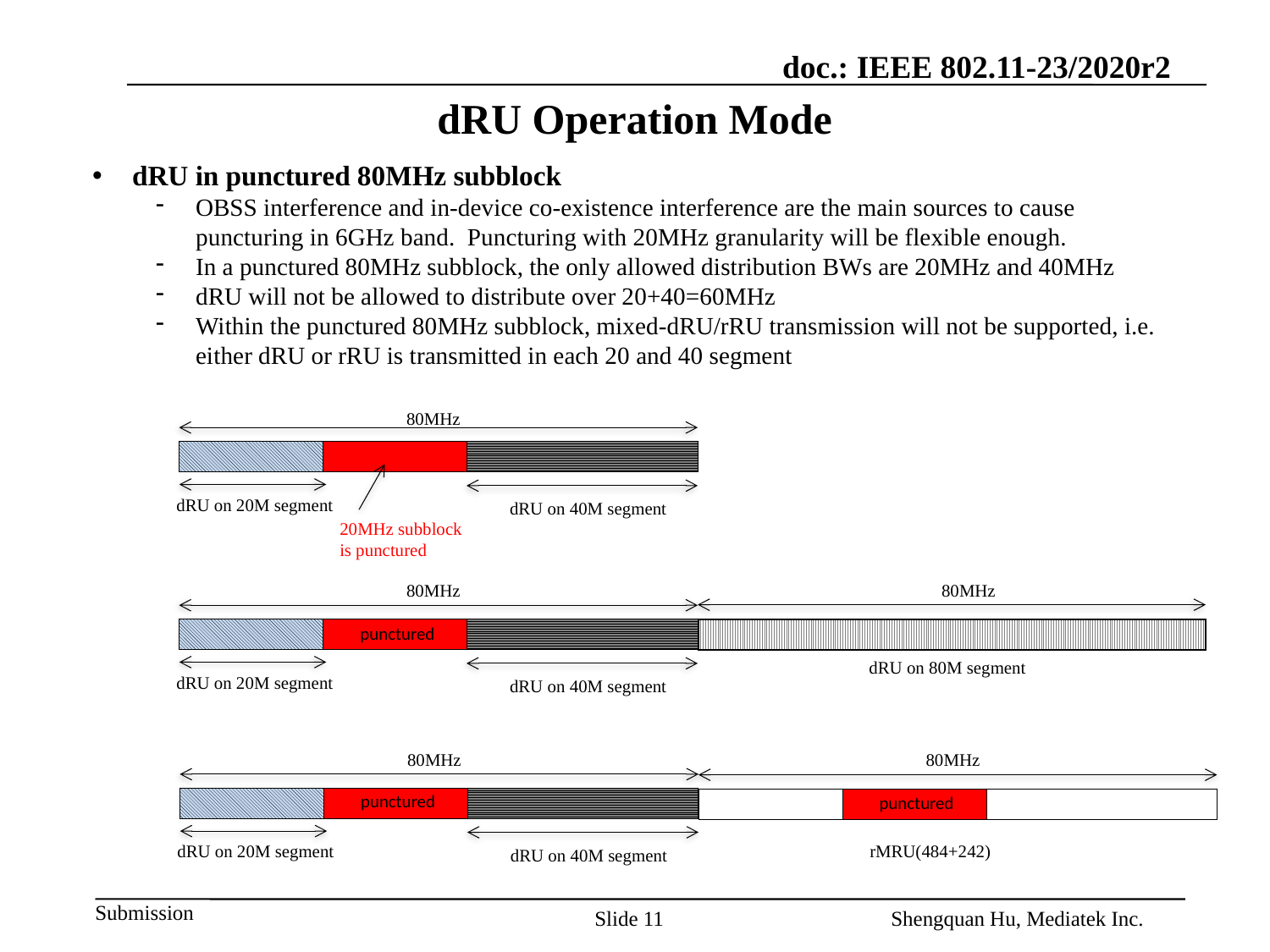

# dRU Operation Mode
dRU in punctured 80MHz subblock
OBSS interference and in-device co-existence interference are the main sources to cause puncturing in 6GHz band.  Puncturing with 20MHz granularity will be flexible enough.
In a punctured 80MHz subblock, the only allowed distribution BWs are 20MHz and 40MHz
dRU will not be allowed to distribute over 20+40=60MHz
Within the punctured 80MHz subblock, mixed-dRU/rRU transmission will not be supported, i.e. either dRU or rRU is transmitted in each 20 and 40 segment
80MHz
|  |  |  |
| --- | --- | --- |
dRU on 20M segment
dRU on 40M segment
20MHz subblock is punctured
80MHz
80MHz
|  | punctured |  |
| --- | --- | --- |
|  |
| --- |
dRU on 80M segment
dRU on 20M segment
dRU on 40M segment
80MHz
80MHz
|  | punctured |  |
| --- | --- | --- |
|  | punctured |  |
| --- | --- | --- |
rMRU(484+242)
dRU on 20M segment
dRU on 40M segment
Slide 11
Shengquan Hu, Mediatek Inc.